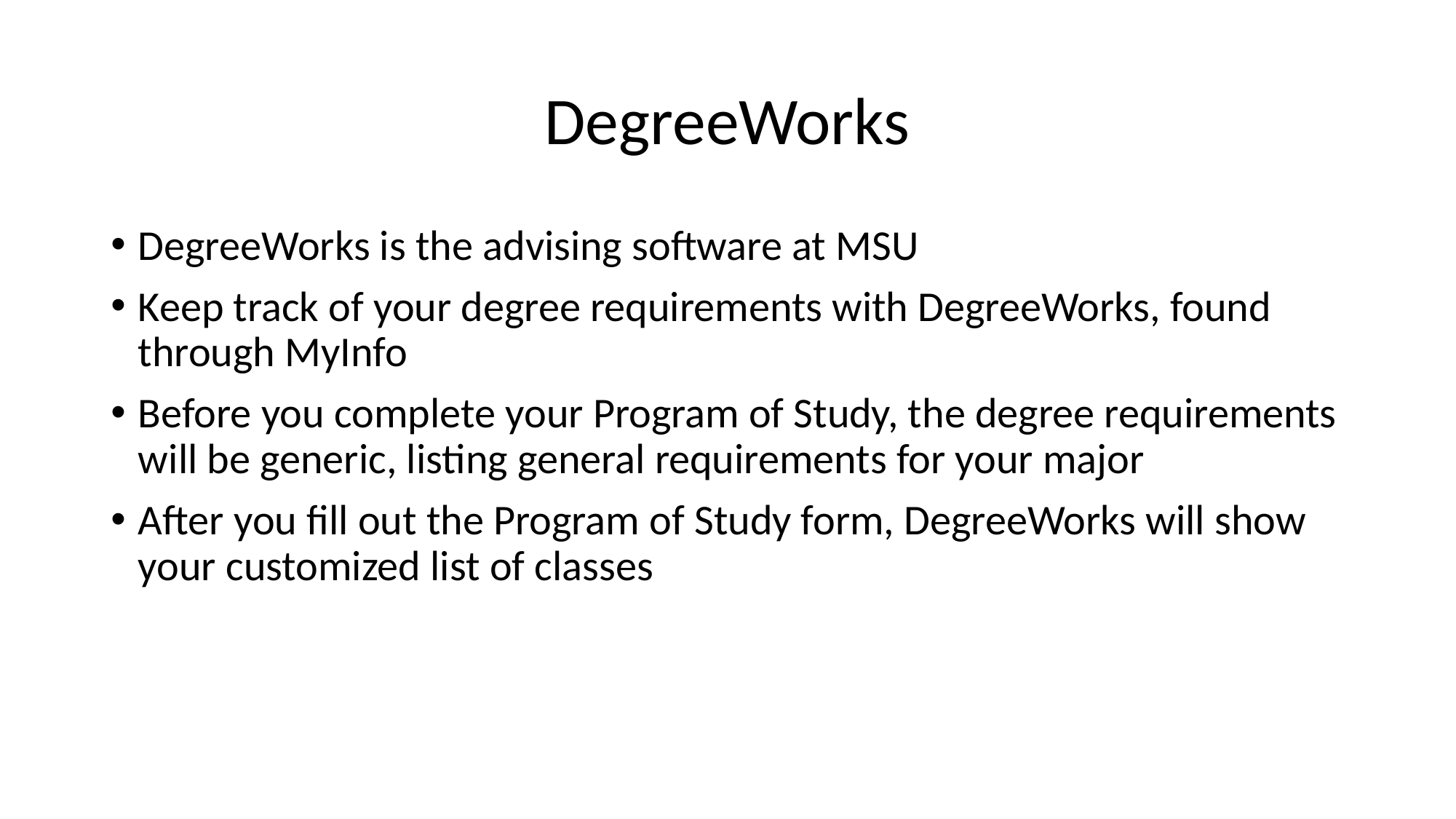

# DegreeWorks
DegreeWorks is the advising software at MSU
Keep track of your degree requirements with DegreeWorks, found through MyInfo
Before you complete your Program of Study, the degree requirements will be generic, listing general requirements for your major
After you fill out the Program of Study form, DegreeWorks will show your customized list of classes